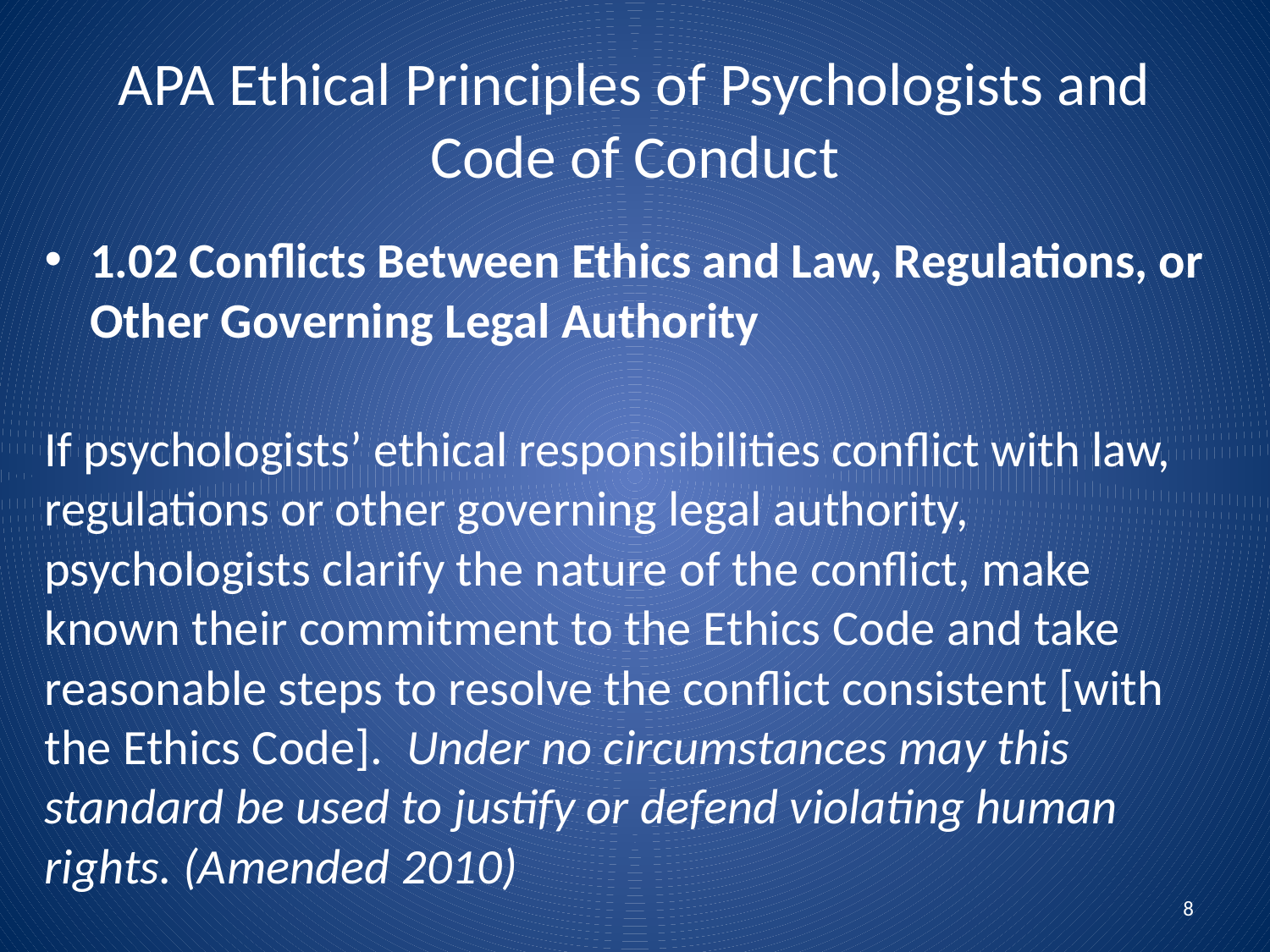

# APA Ethical Principles of Psychologists and Code of Conduct
1.02 Conflicts Between Ethics and Law, Regulations, or Other Governing Legal Authority
If psychologists’ ethical responsibilities conflict with law, regulations or other governing legal authority, psychologists clarify the nature of the conflict, make known their commitment to the Ethics Code and take reasonable steps to resolve the conflict consistent [with the Ethics Code].  Under no circumstances may this standard be used to justify or defend violating human rights. (Amended 2010)
8